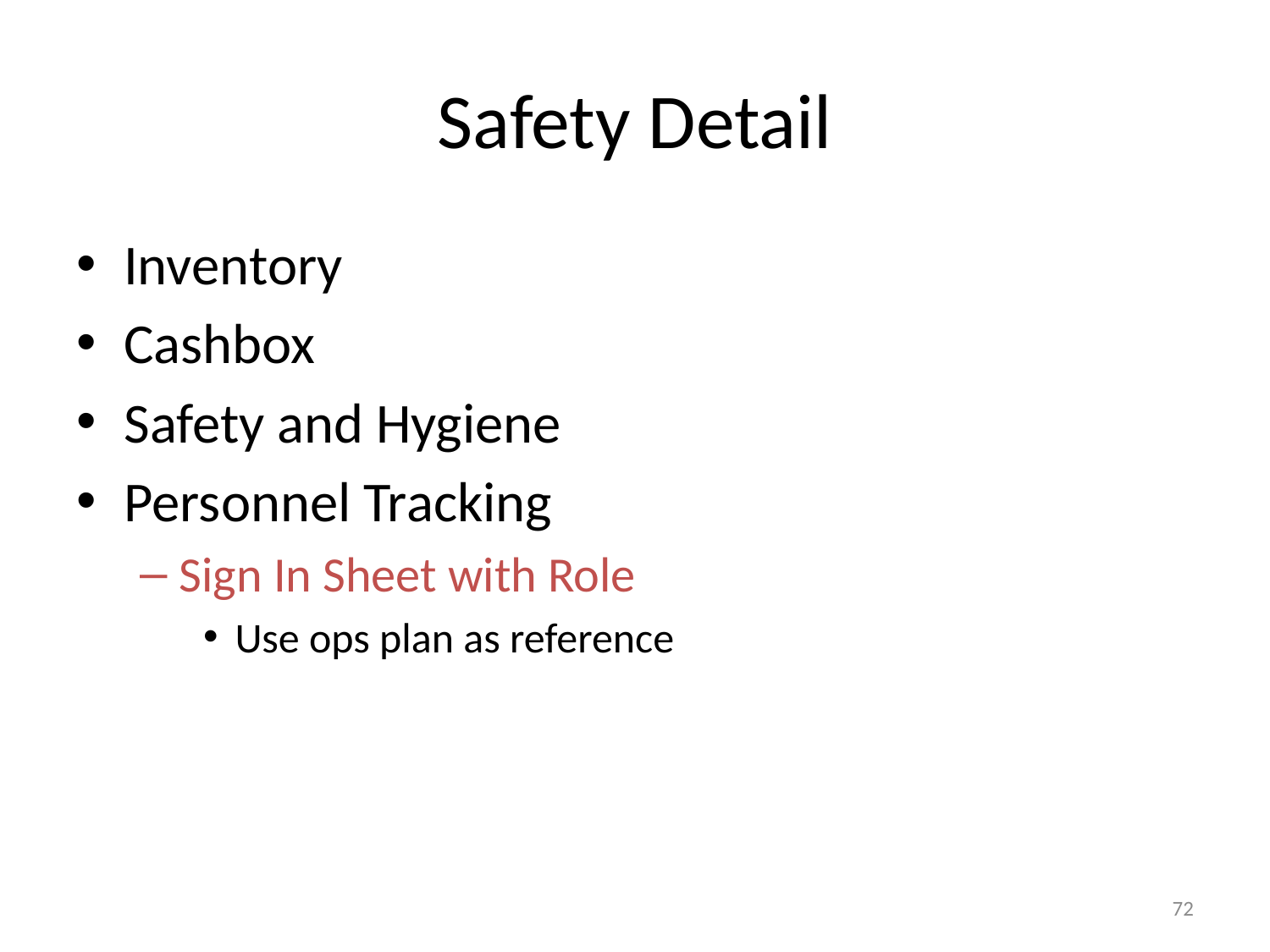

# Safety Detail
Inventory
Cashbox
Safety and Hygiene
Personnel Tracking
Sign In Sheet with Role
Use ops plan as reference

72